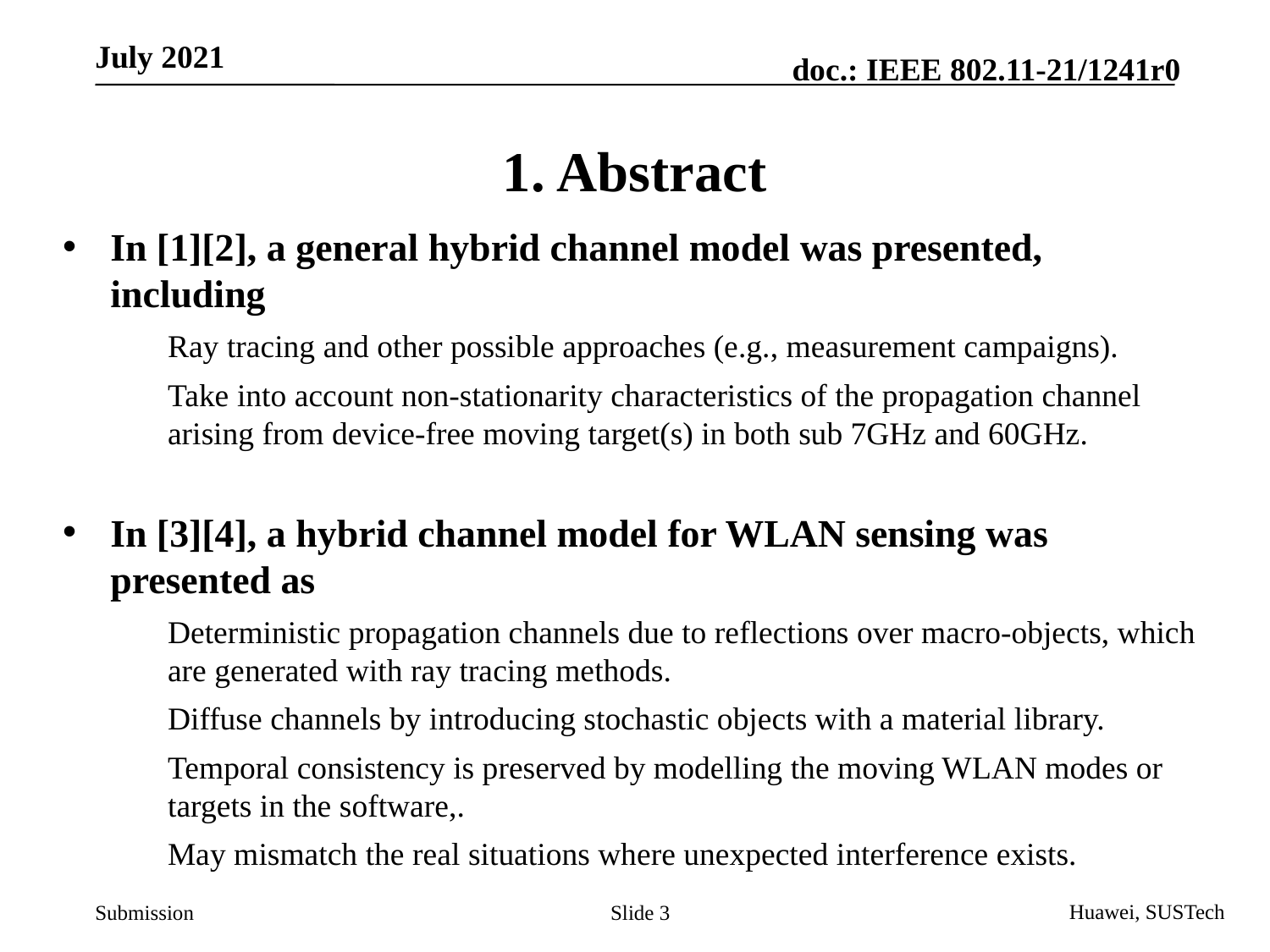

# 1. Abstract
In [1][2], a general hybrid channel model was presented, including
Ray tracing and other possible approaches (e.g., measurement campaigns).
Take into account non-stationarity characteristics of the propagation channel arising from device-free moving target(s) in both sub 7GHz and 60GHz.

In [3][4], a hybrid channel model for WLAN sensing was presented as
Deterministic propagation channels due to reflections over macro-objects, which are generated with ray tracing methods.
Diffuse channels by introducing stochastic objects with a material library.
Temporal consistency is preserved by modelling the moving WLAN modes or targets in the software,.
May mismatch the real situations where unexpected interference exists.
Slide 3